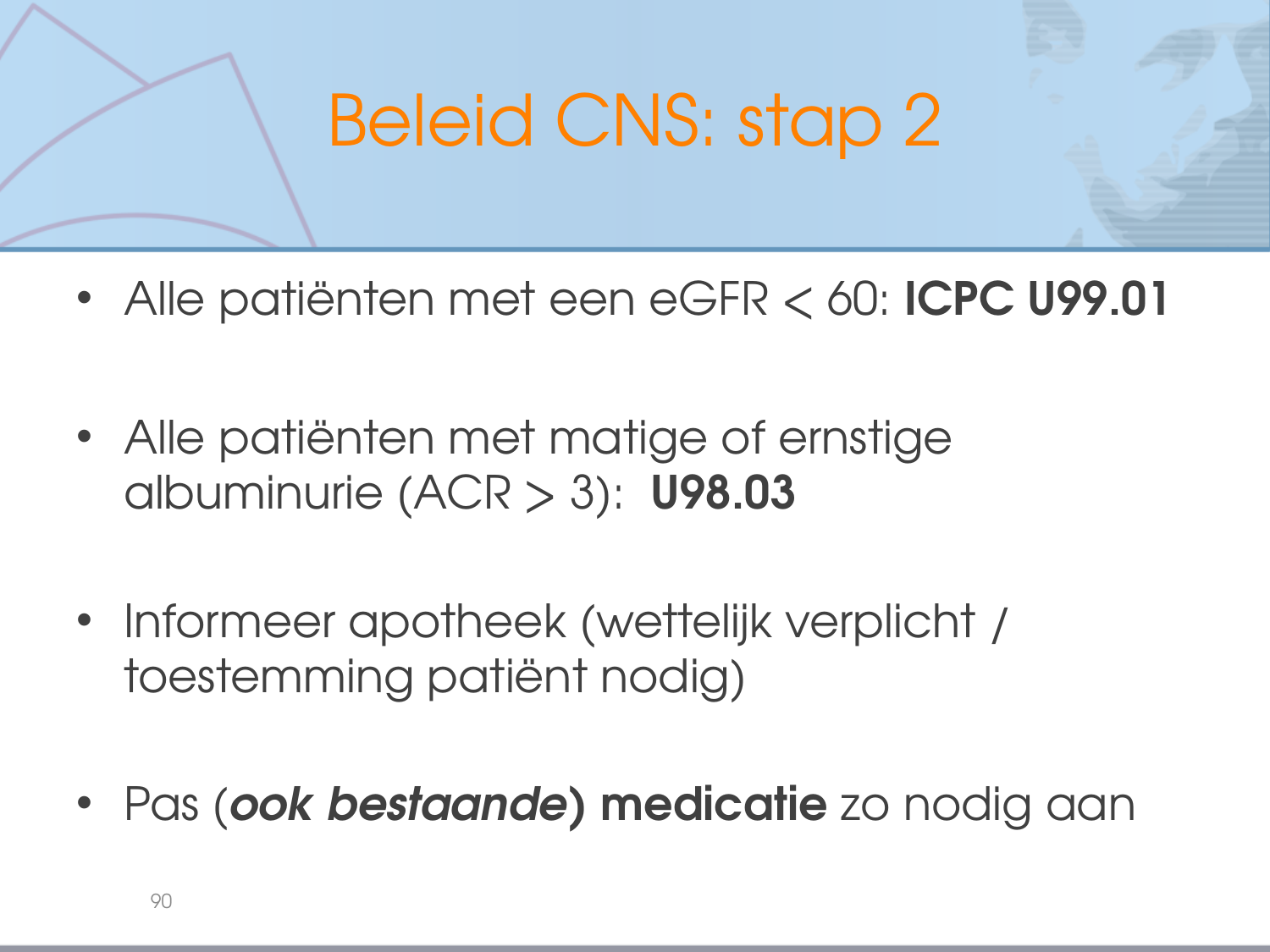

# Beleid CNS: stap 2
Alle patiënten met een eGFR < 60: ICPC U99.01

Alle patiënten met matige of ernstige albuminurie (ACR > 3):  U98.03

Informeer apotheek (wettelijk verplicht / toestemming patiënt nodig)

Pas (ook bestaande) medicatie zo nodig aan

90